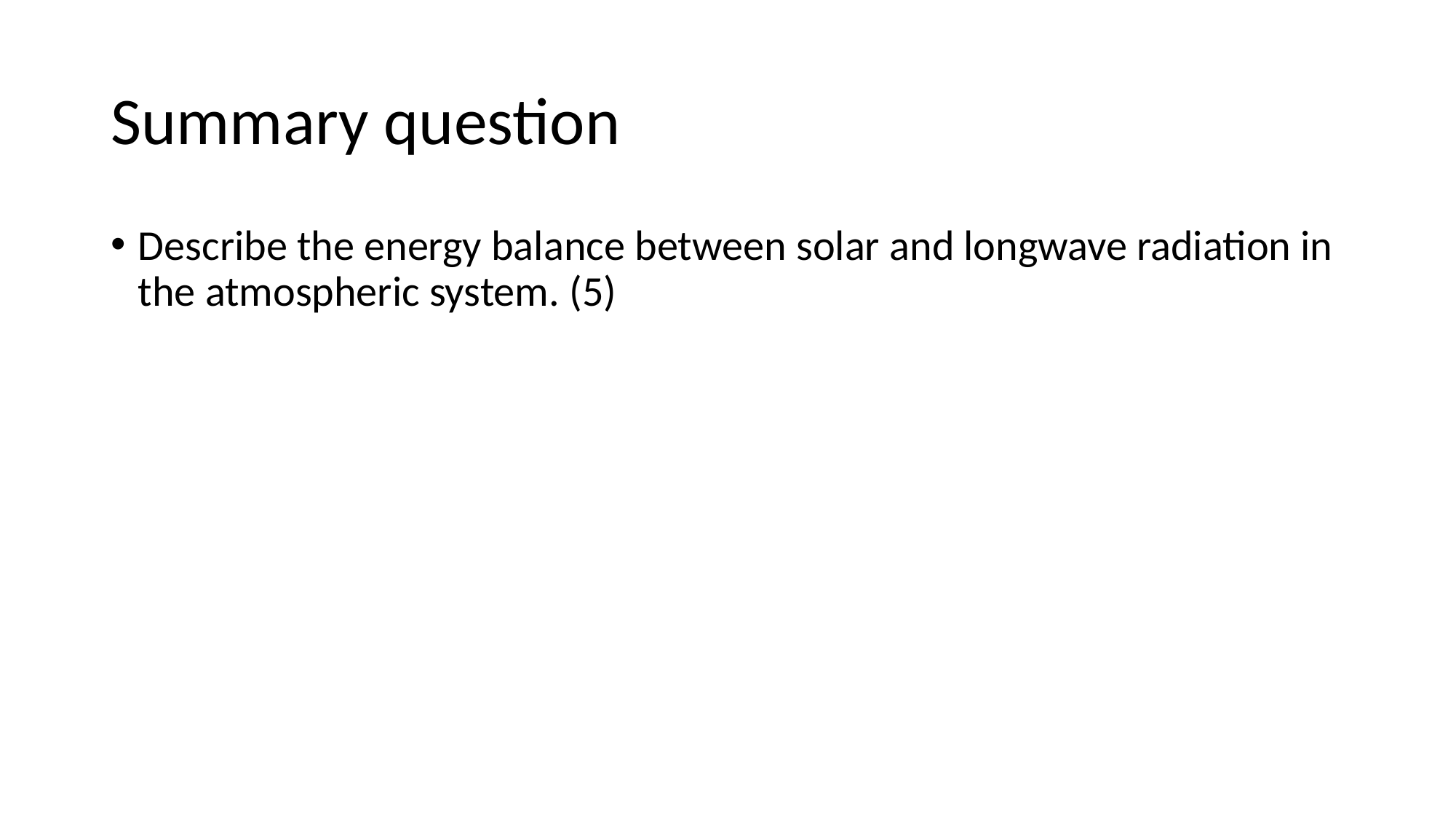

# Summary question
Describe the energy balance between solar and longwave radiation in the atmospheric system. (5)